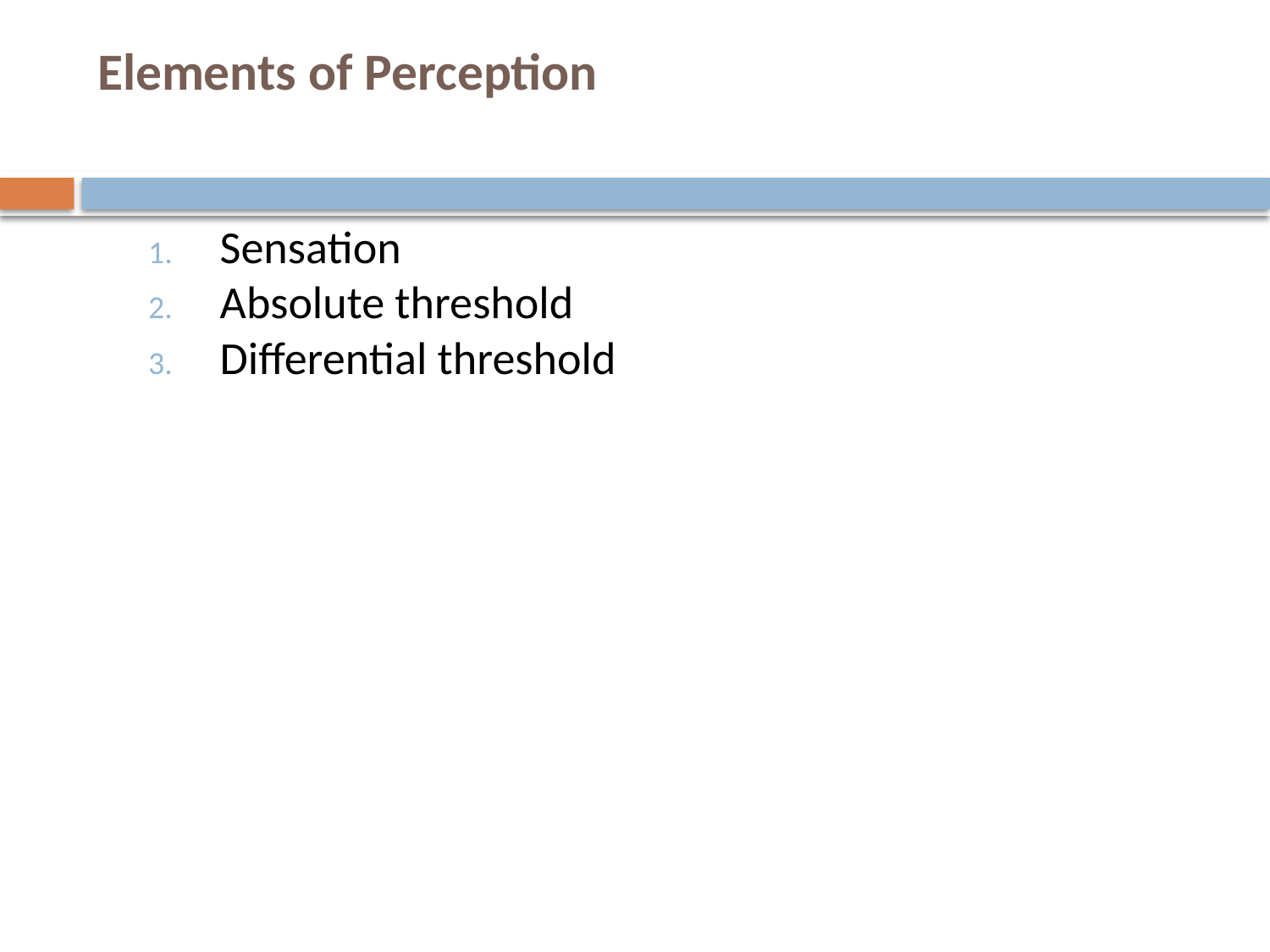

# Elements of Perception
Sensation
Absolute threshold
Differential threshold